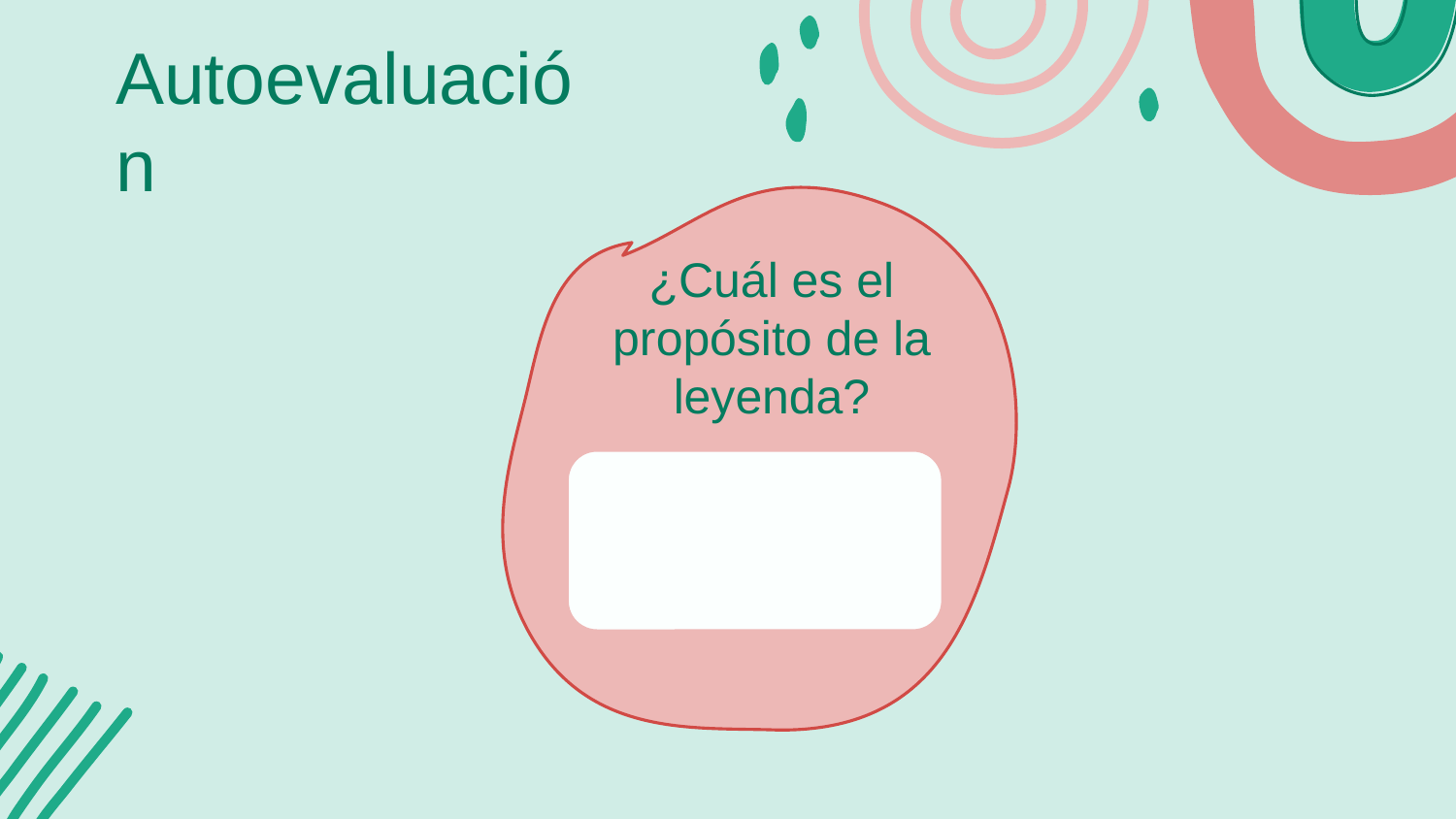

Autoevaluación

# ¿Cuál es el propósito de la leyenda?